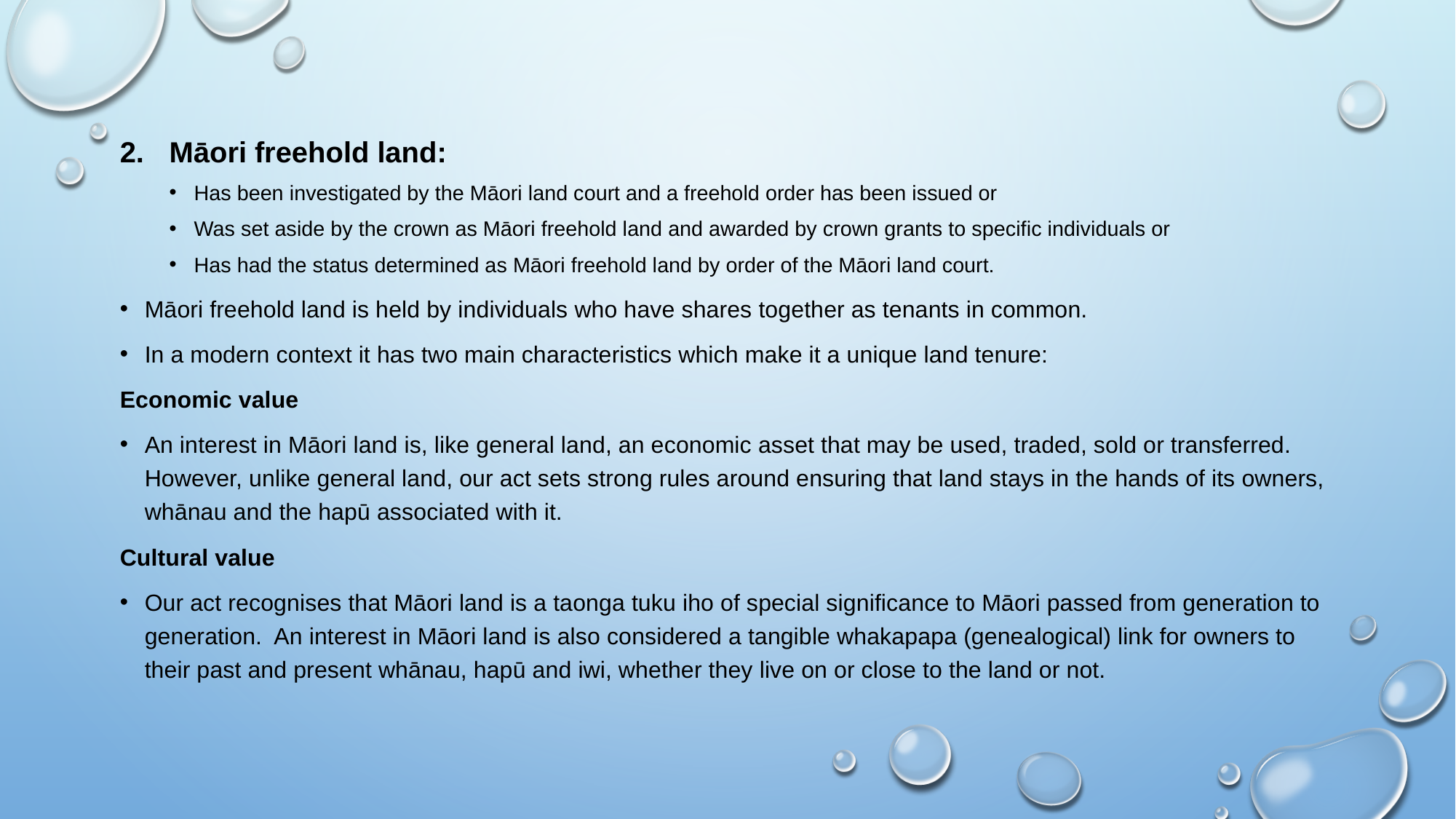

Māori freehold land:
Has been investigated by the Māori land court and a freehold order has been issued or
Was set aside by the crown as Māori freehold land and awarded by crown grants to specific individuals or
Has had the status determined as Māori freehold land by order of the Māori land court.
Māori freehold land is held by individuals who have shares together as tenants in common.
In a modern context it has two main characteristics which make it a unique land tenure:
Economic value
An interest in Māori land is, like general land, an economic asset that may be used, traded, sold or transferred. However, unlike general land, our act sets strong rules around ensuring that land stays in the hands of its owners, whānau and the hapū associated with it.
Cultural value
Our act recognises that Māori land is a taonga tuku iho of special significance to Māori passed from generation to generation.  An interest in Māori land is also considered a tangible whakapapa (genealogical) link for owners to their past and present whānau, hapū and iwi, whether they live on or close to the land or not.